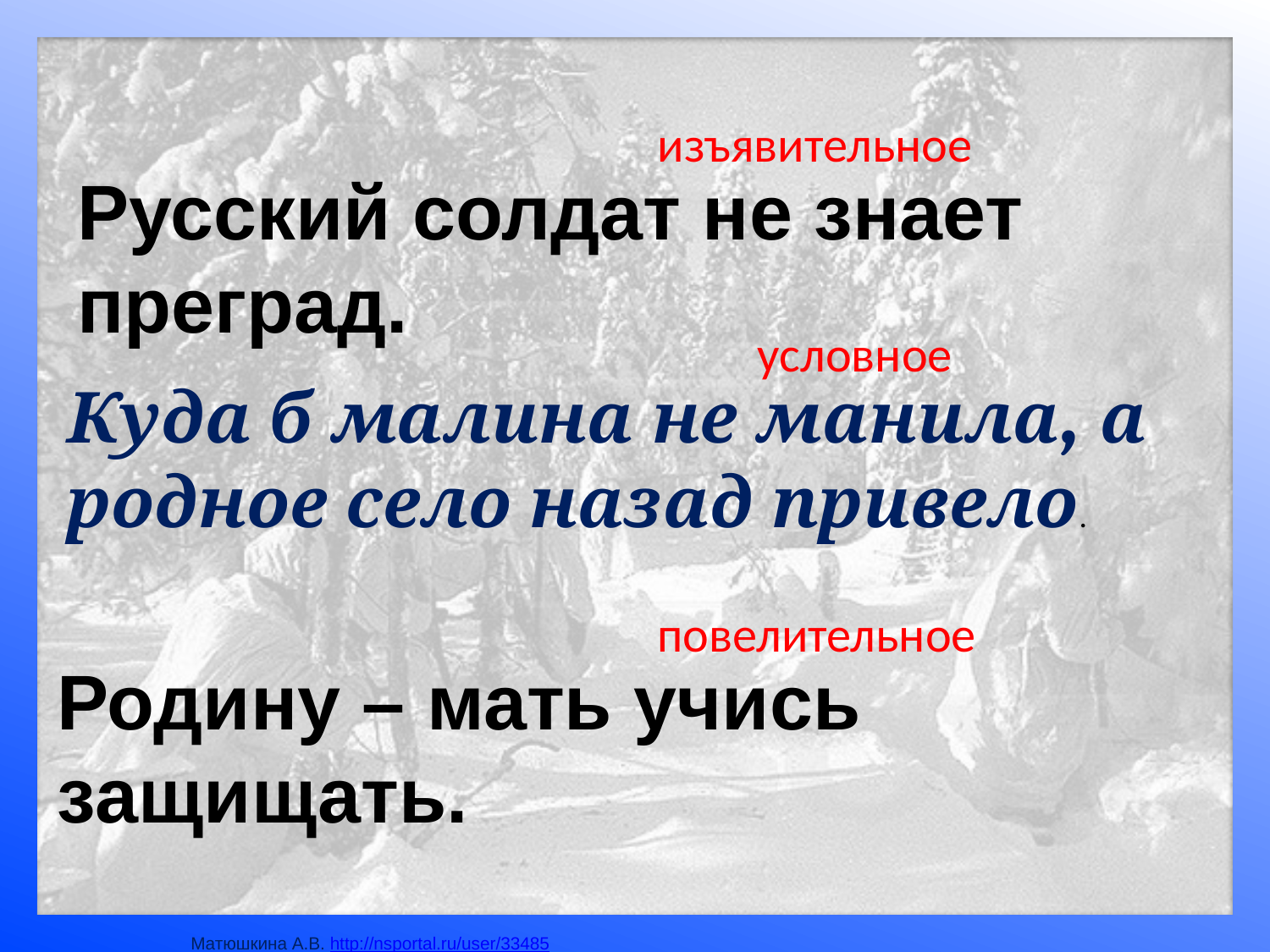

изъявительное
Русский солдат не знает преград.
условное
Куда б малина не манила, а родное село назад привело.
повелительное
Родину – мать учись защищать.